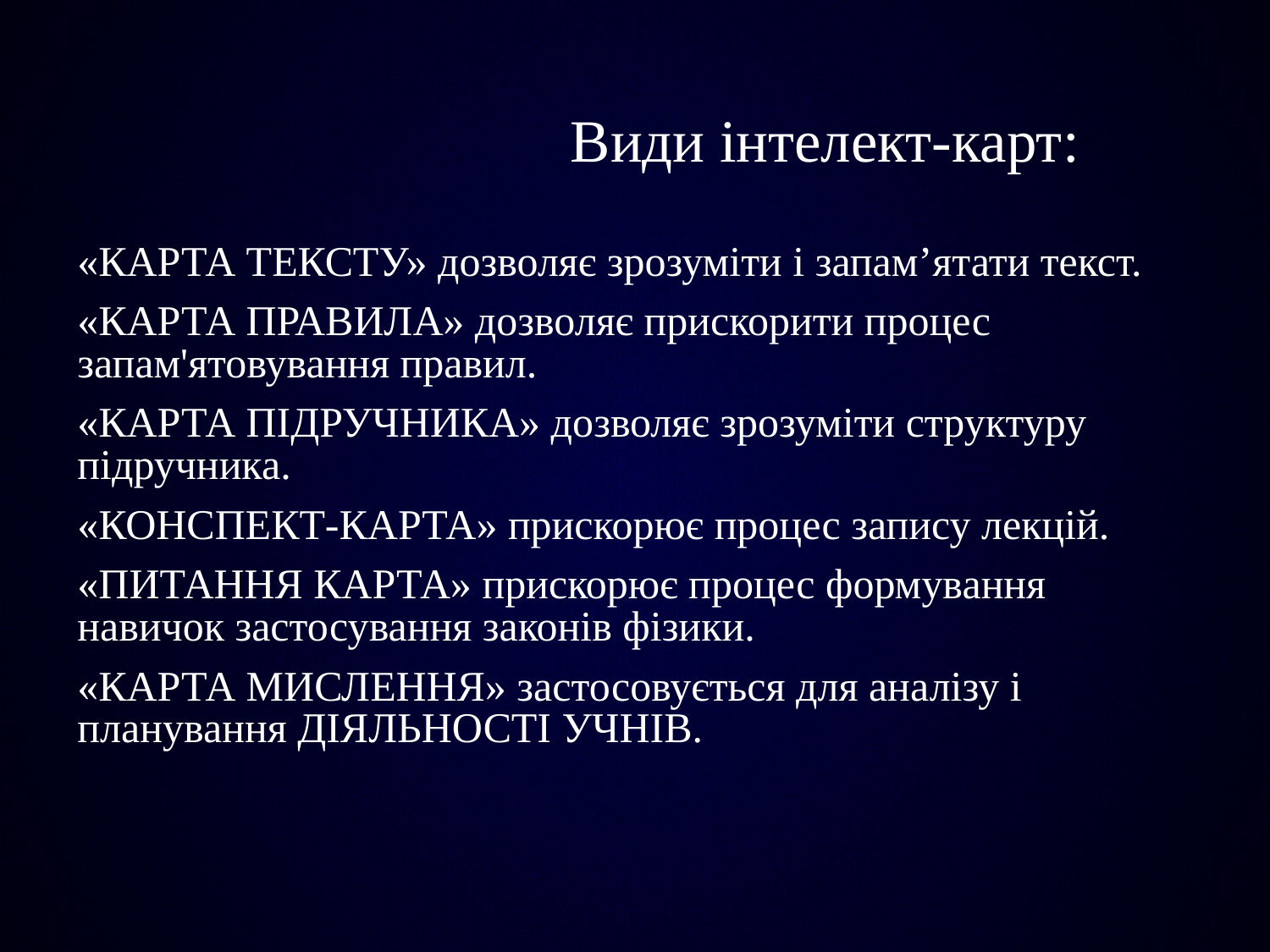

Види інтелект-карт:
«КАРТА ТЕКСТУ» дозволяє зрозуміти і запам’ятати текст.
«КАРТА ПРАВИЛА» дозволяє прискорити процес запам'ятовування правил.
«КАРТА ПІДРУЧНИКА» дозволяє зрозуміти структуру підручника.
«КОНСПЕКТ-КАРТА» прискорює процес запису лекцій.
«ПИТАННЯ КАРТА» прискорює процес формування навичок застосування законів фізики.
«КАРТА МИСЛЕННЯ» застосовується для аналізу і планування ДІЯЛЬНОСТІ УЧНІВ.